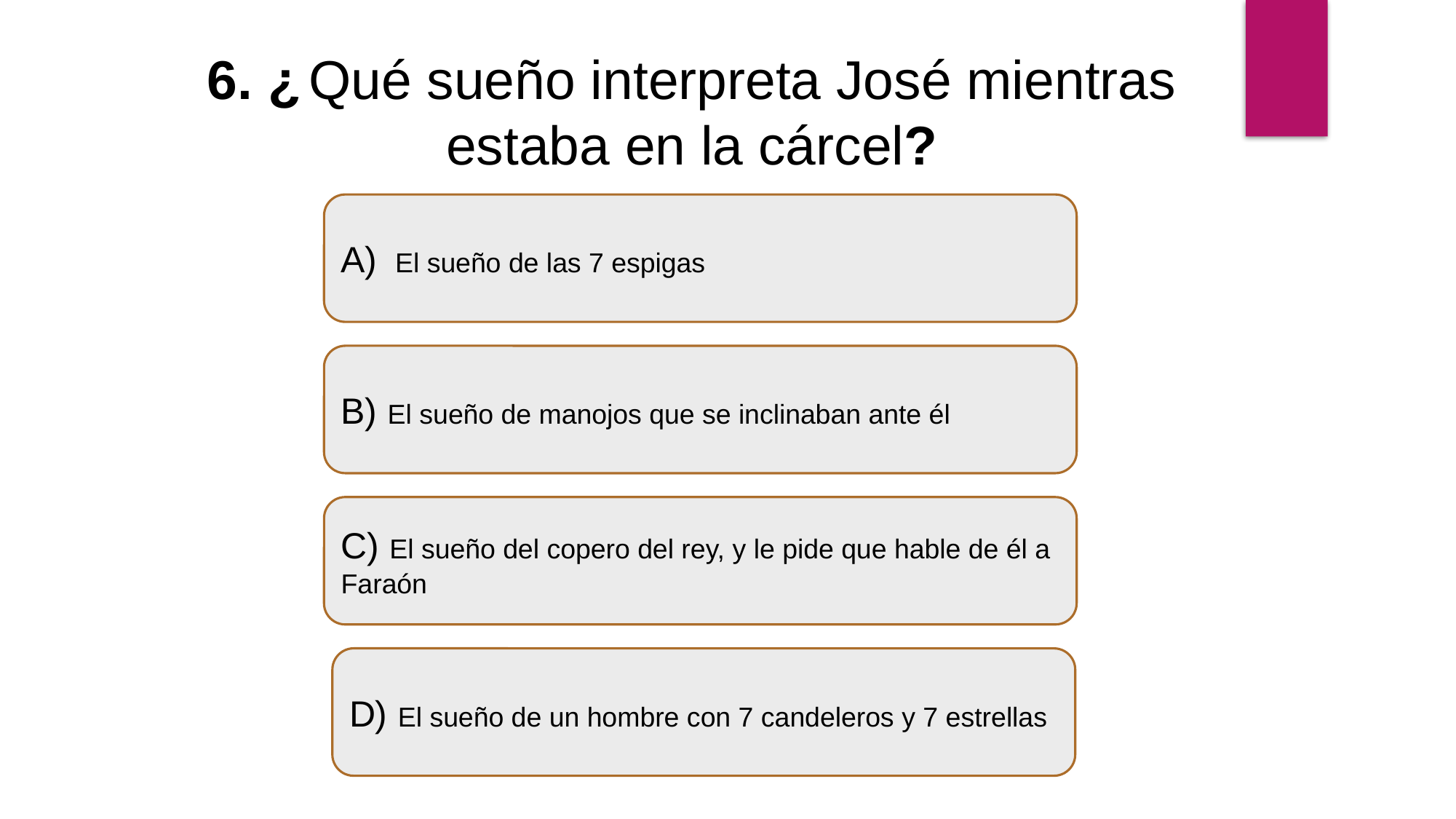

6. ¿ Qué sueño interpreta José mientras estaba en la cárcel?
A)  El sueño de las 7 espigas
B) El sueño de manojos que se inclinaban ante él
C) El sueño del copero del rey, y le pide que hable de él a Faraón
D) El sueño de un hombre con 7 candeleros y 7 estrellas